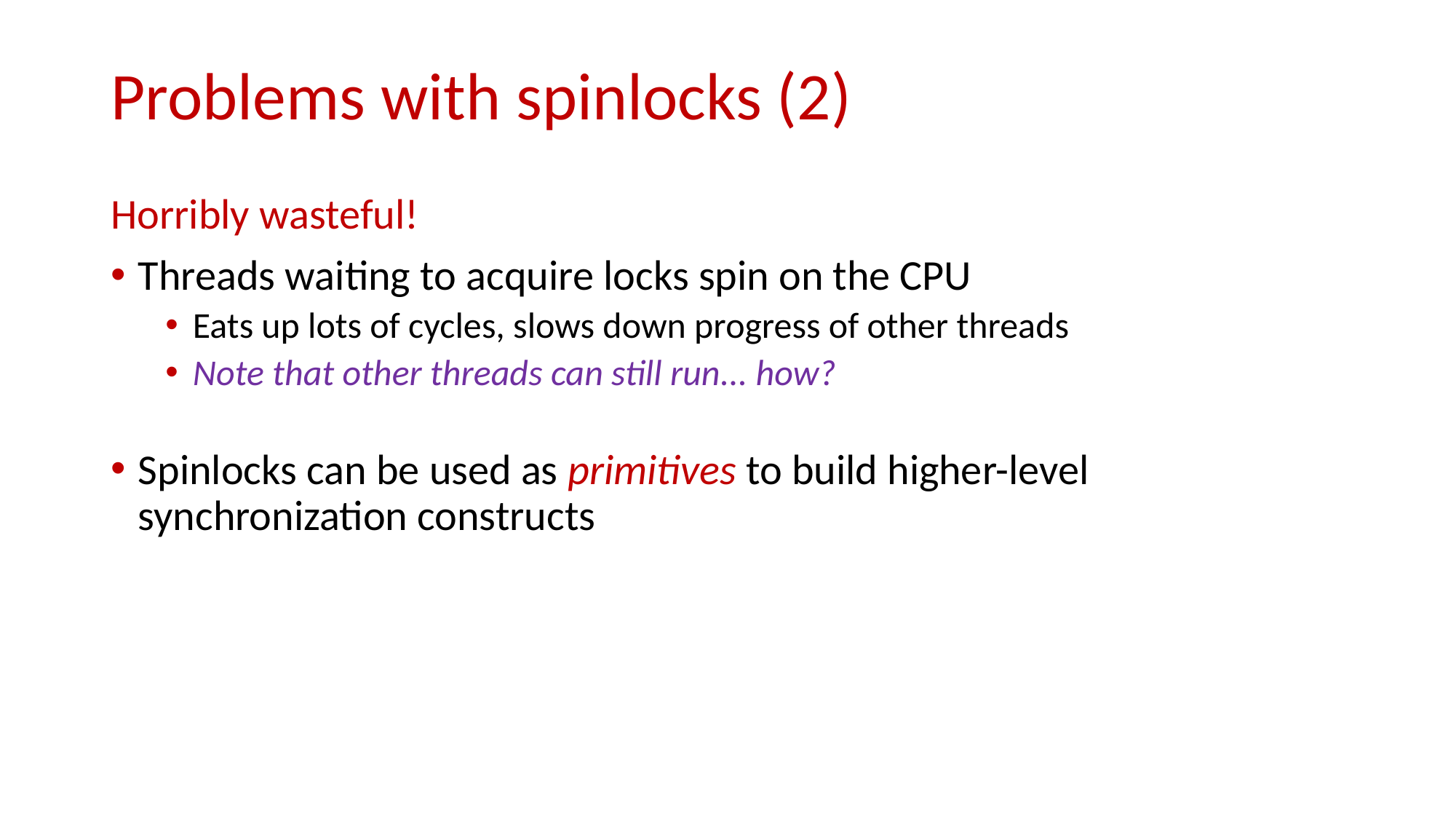

# Problems with spinlocks (2)
Horribly wasteful!
Threads waiting to acquire locks spin on the CPU
Eats up lots of cycles, slows down progress of other threads
Note that other threads can still run... how?
Spinlocks can be used as primitives to build higher-level synchronization constructs